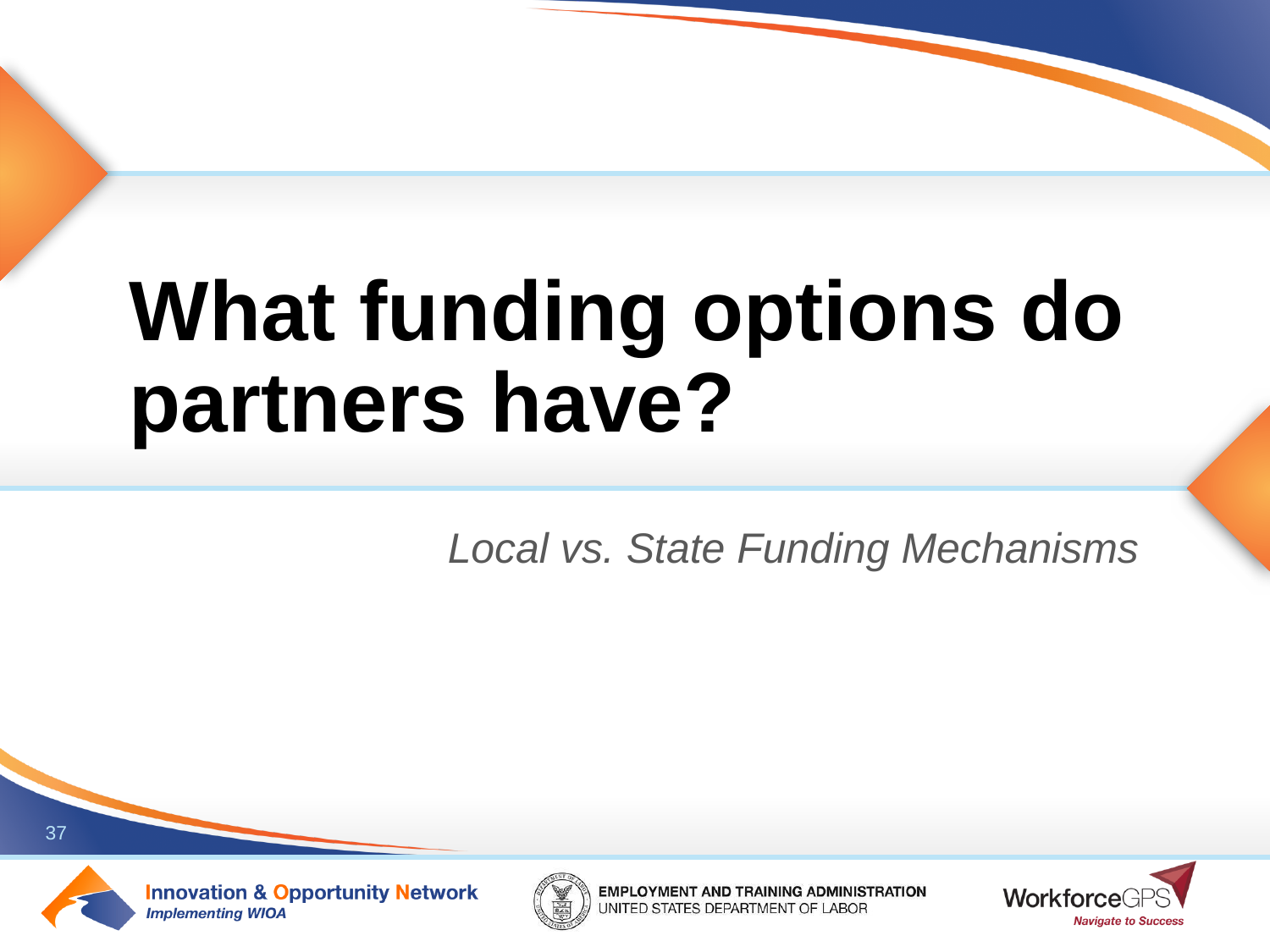

# What funding options do partners have?
Local vs. State Funding Mechanisms